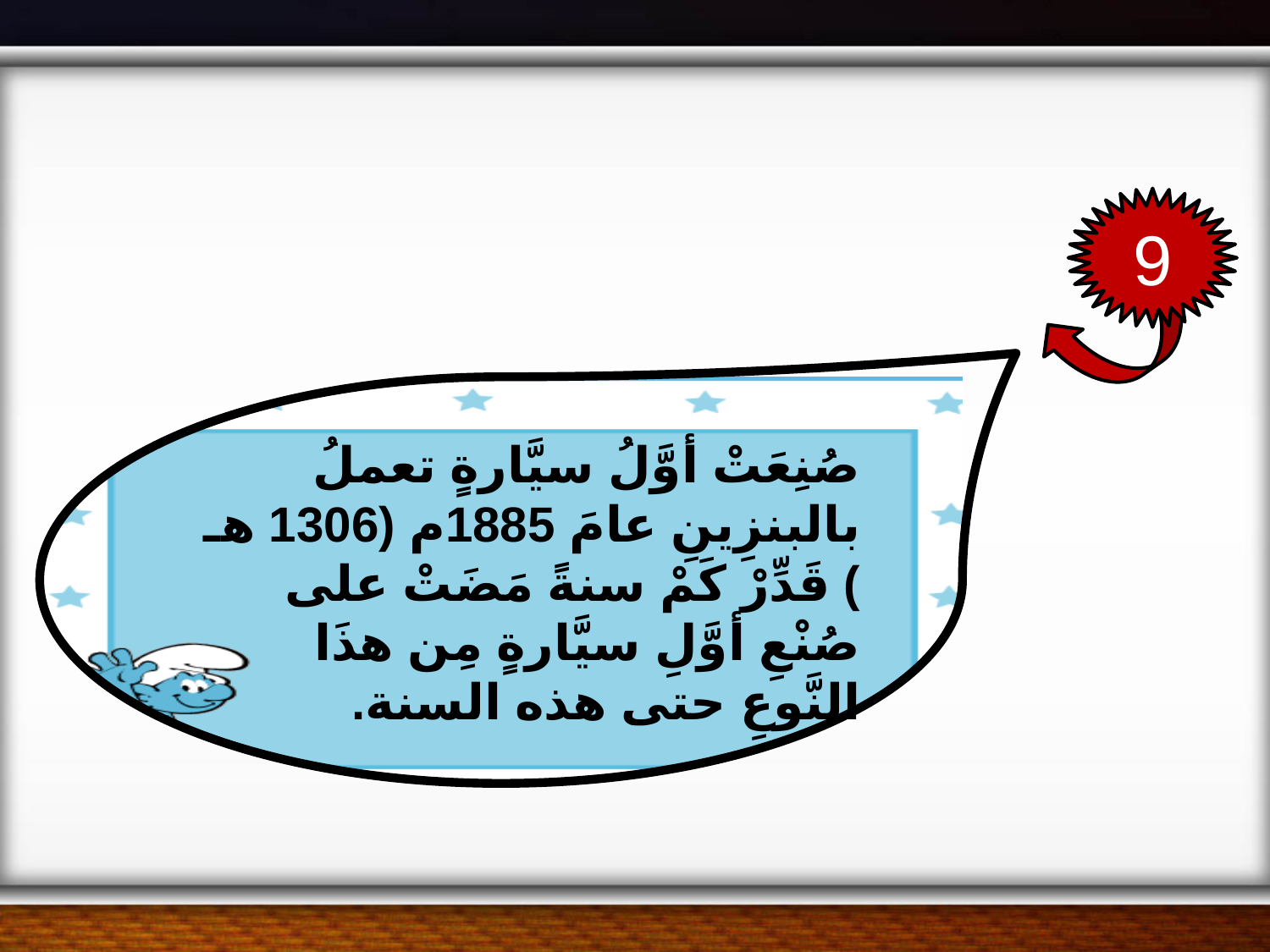

9

صُنِعَتْ أوَّلُ سيَّارةٍ تعملُ بالبنزِينِ عامَ 1885م (1306 هـ ) قَدِّرْ كَمْ سنةً مَضَتْ على صُنْعِ أوَّلِ سيَّارةٍ مِن هذَا النَّوعِ حتى هذه السنة.